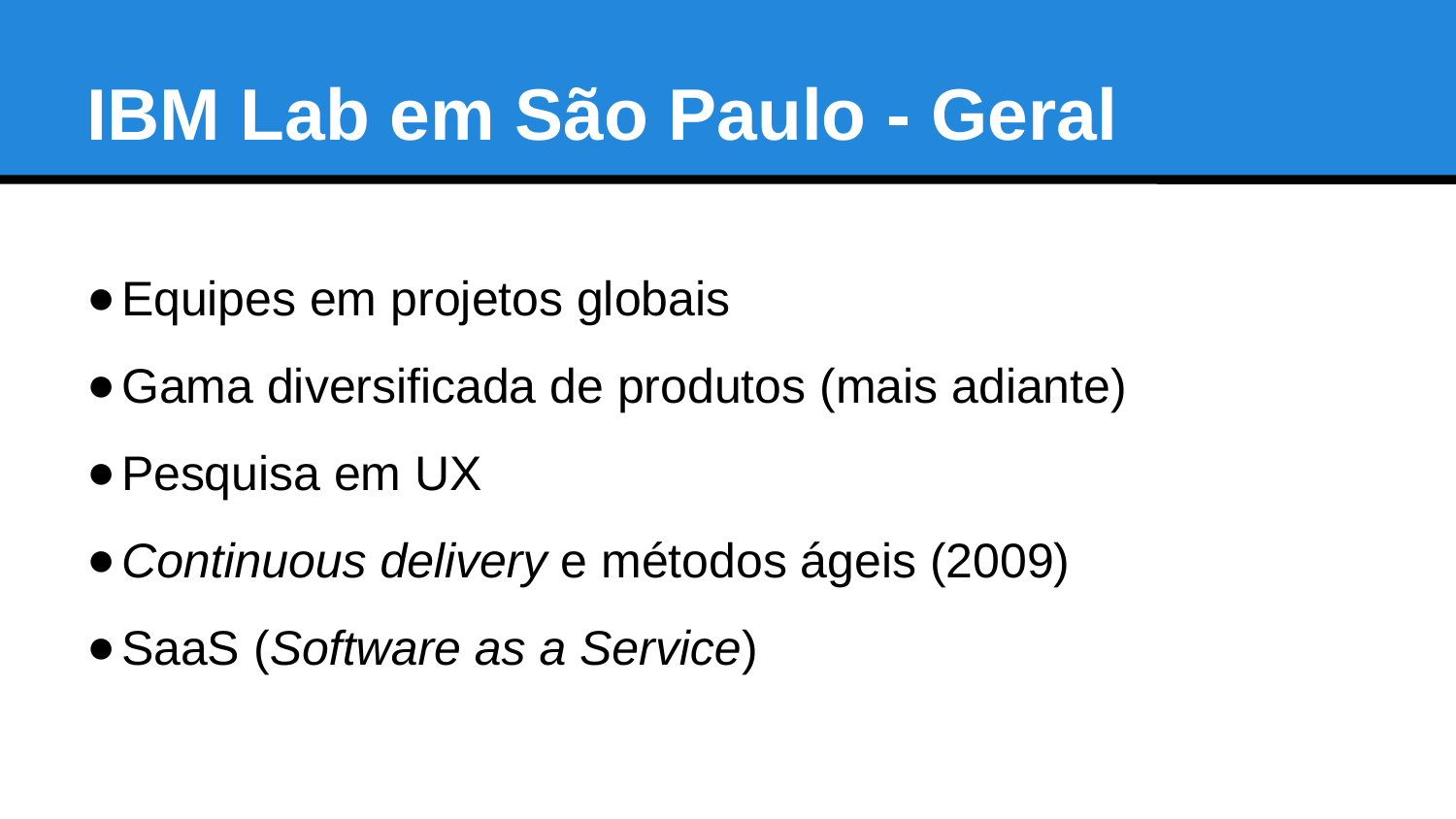

IBM Lab em São Paulo - Geral
Equipes em projetos globais
Gama diversificada de produtos (mais adiante)
Pesquisa em UX
Continuous delivery e métodos ágeis (2009)
SaaS (Software as a Service)